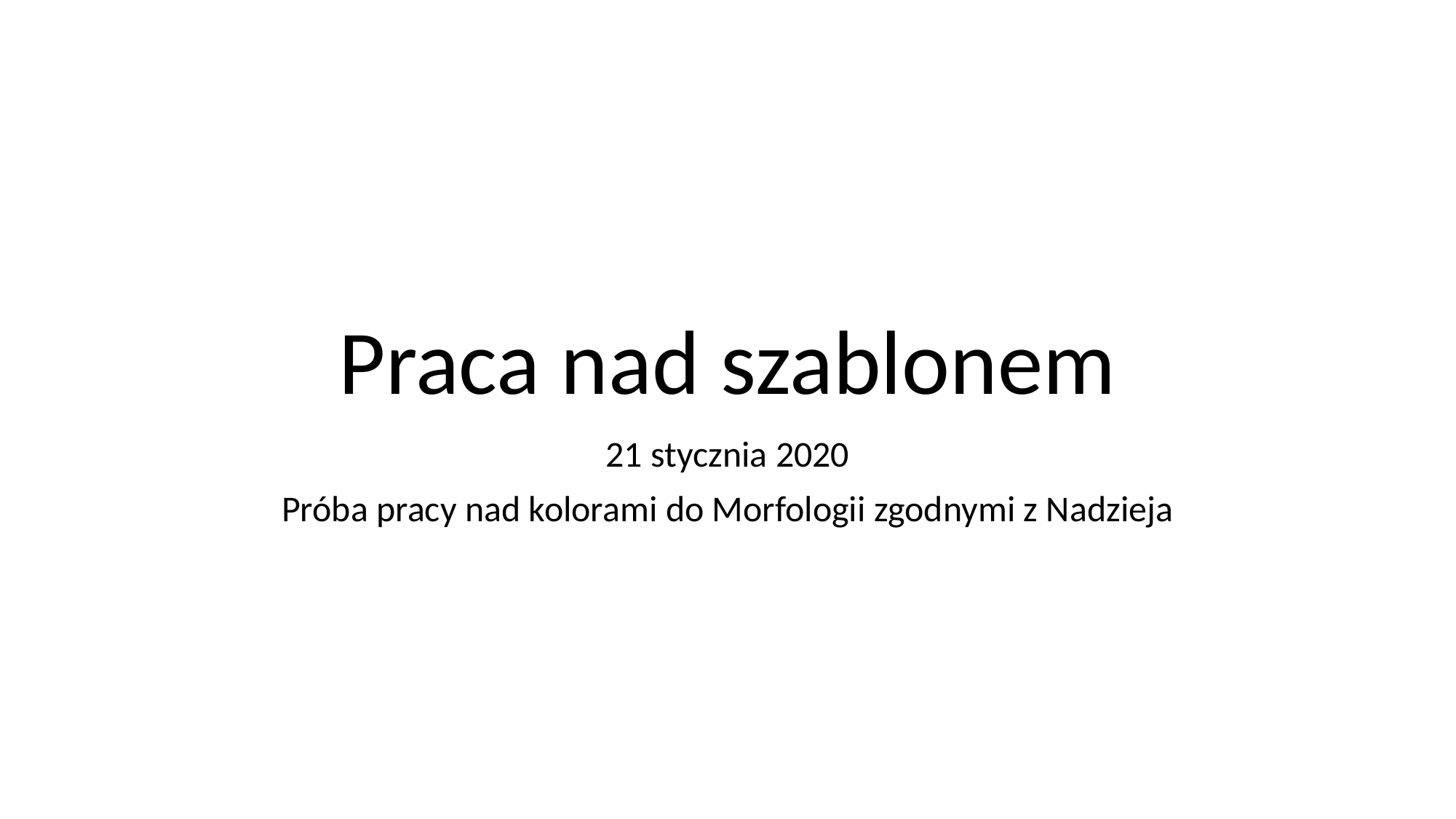

# Praca nad szablonem
21 stycznia 2020
Próba pracy nad kolorami do Morfologii zgodnymi z Nadzieja